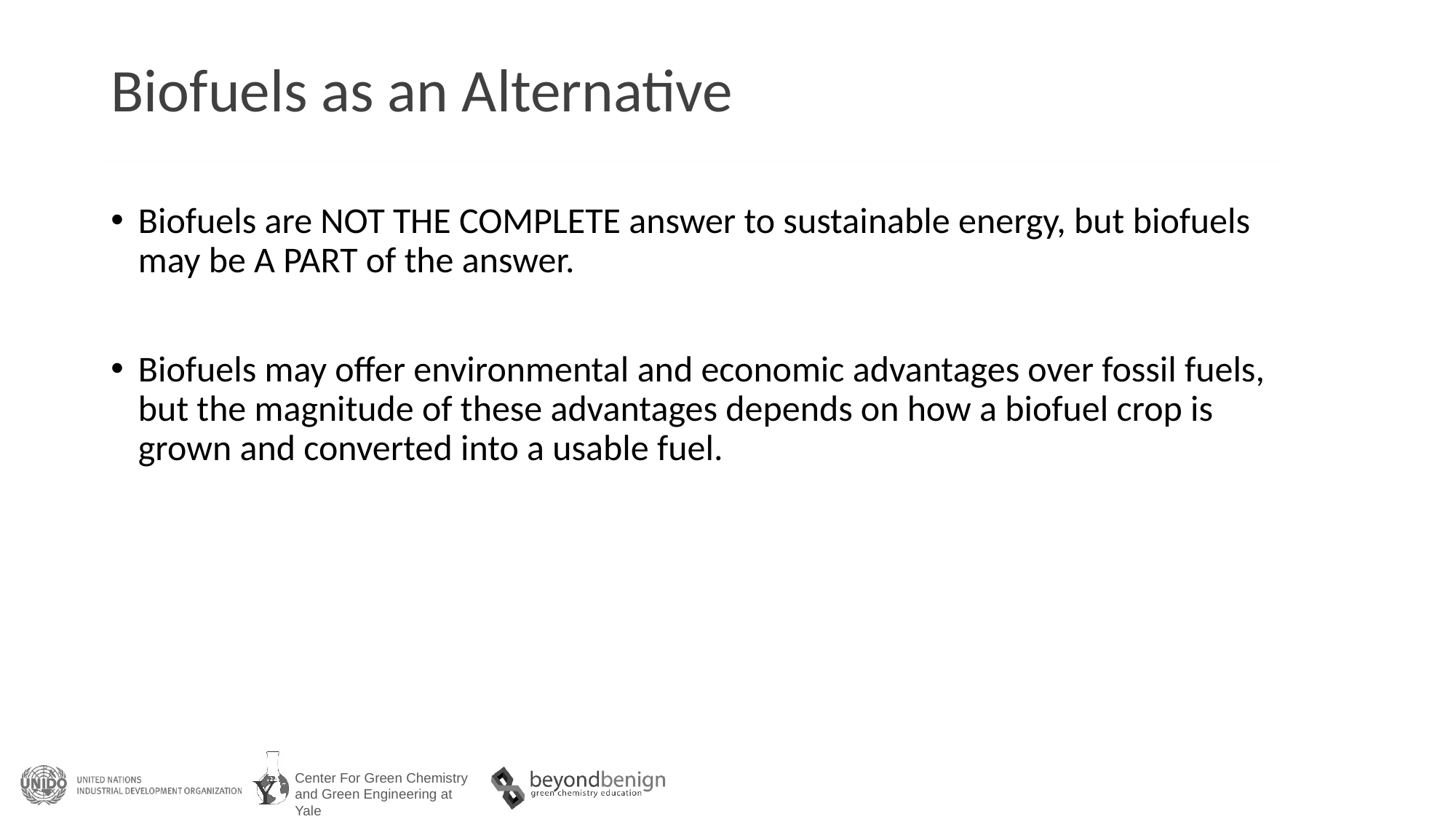

# Biofuels as an Alternative
Biofuels are NOT THE COMPLETE answer to sustainable energy, but biofuels may be A PART of the answer.

Biofuels may offer environmental and economic advantages over fossil fuels, but the magnitude of these advantages depends on how a biofuel crop is grown and converted into a usable fuel.